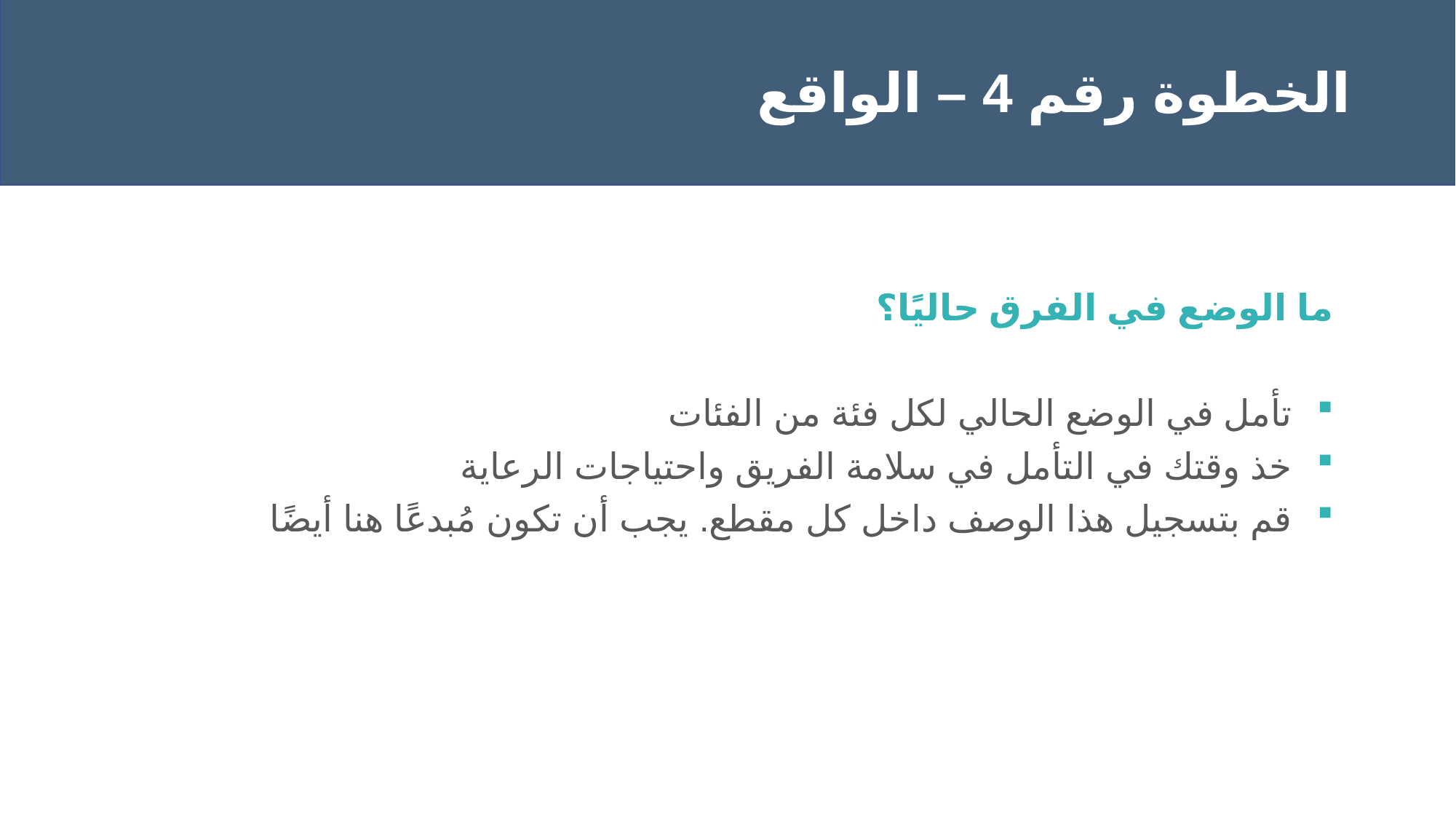

الخطوة رقم 4 – الواقع
ما الوضع في الفرق حاليًا؟

تأمل في الوضع الحالي لكل فئة من الفئات
خذ وقتك في التأمل في سلامة الفريق واحتياجات الرعاية
قم بتسجيل هذا الوصف داخل كل مقطع. يجب أن تكون مُبدعًا هنا أيضًا